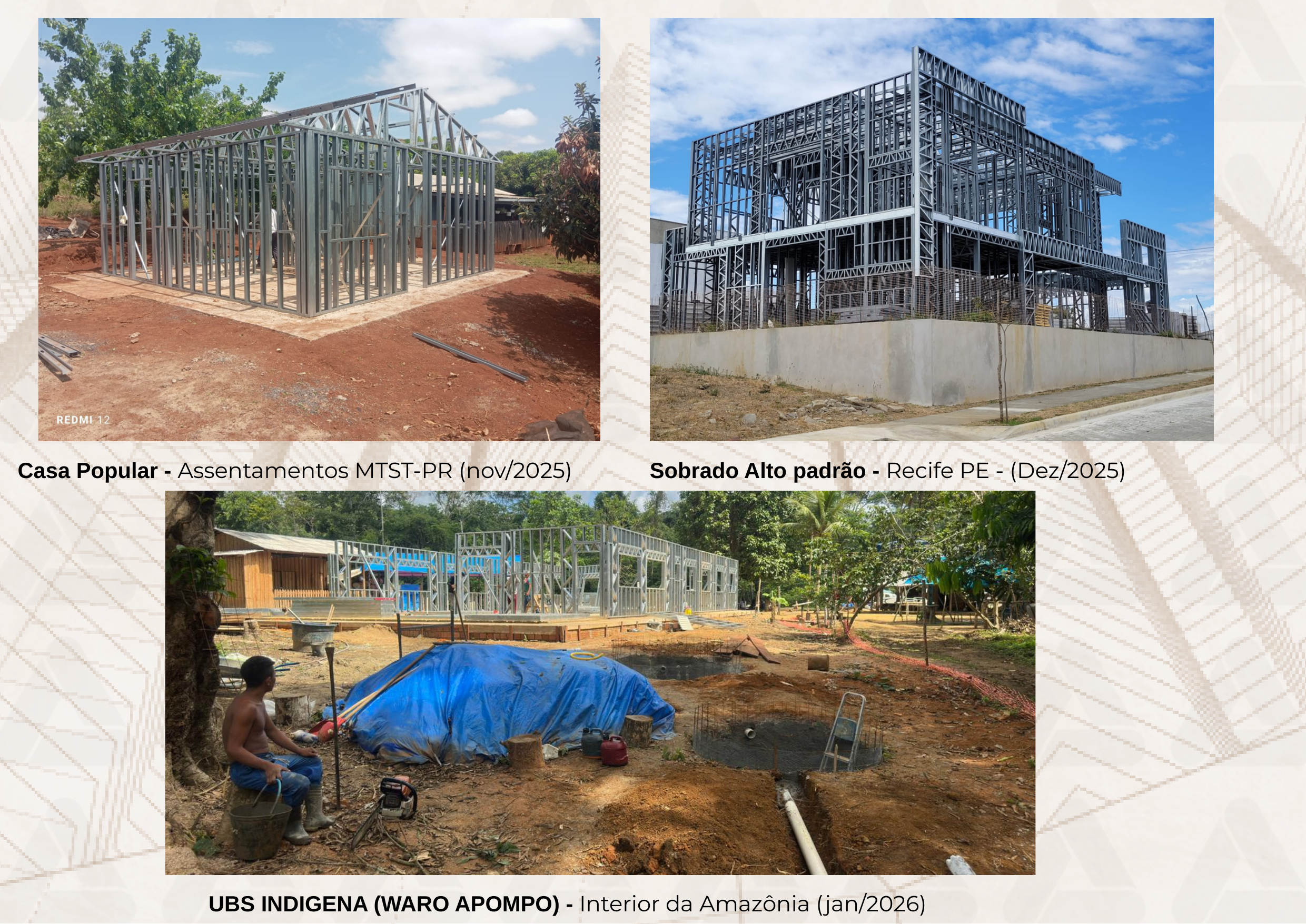

Casa Popular - Assentamentos MTST-PR (nov/2025)
Sobrado Alto padrão - Recife PE - (Dez/2025)

UBS INDIGENA (WARO APOMPO) - Interior da Amazônia (jan/2026)